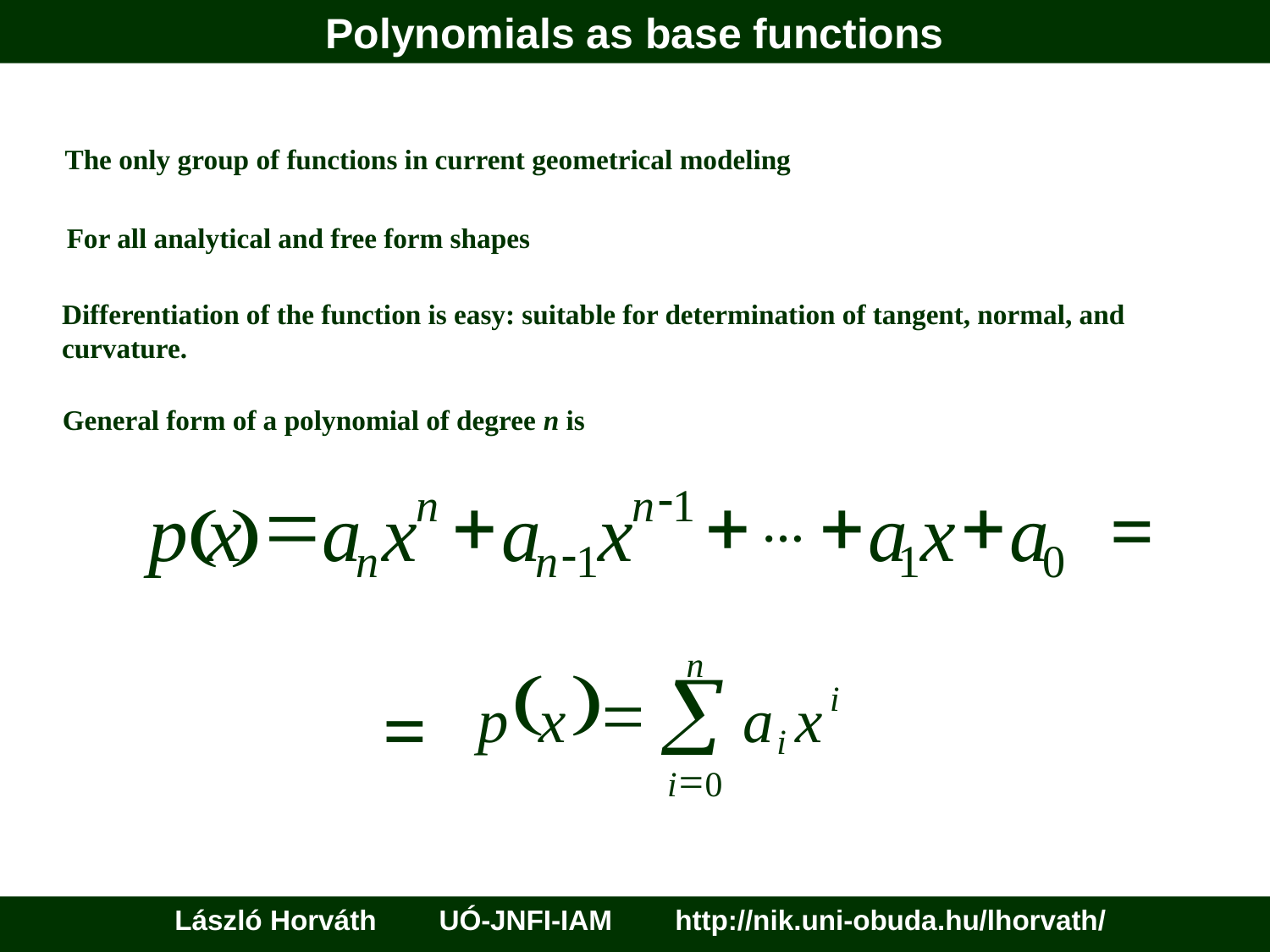

Polynomials as base functions
The only group of functions in current geometrical modeling
For all analytical and free form shapes
Differentiation of the function is easy: suitable for determination of tangent, normal, and curvature.
General form of a polynomial of degree n is
−
=
+
+
+
+
1
n
n
p
x
a
x
a
x
a
x
a
(
)
…
−
1
1
0
n
n
=
n
(
)
∑
=
i
p
x
a
x
i
=
0
i
=
 László Horváth        UÓ-JNFI-IAM        http://nik.uni-obuda.hu/lhorvath/